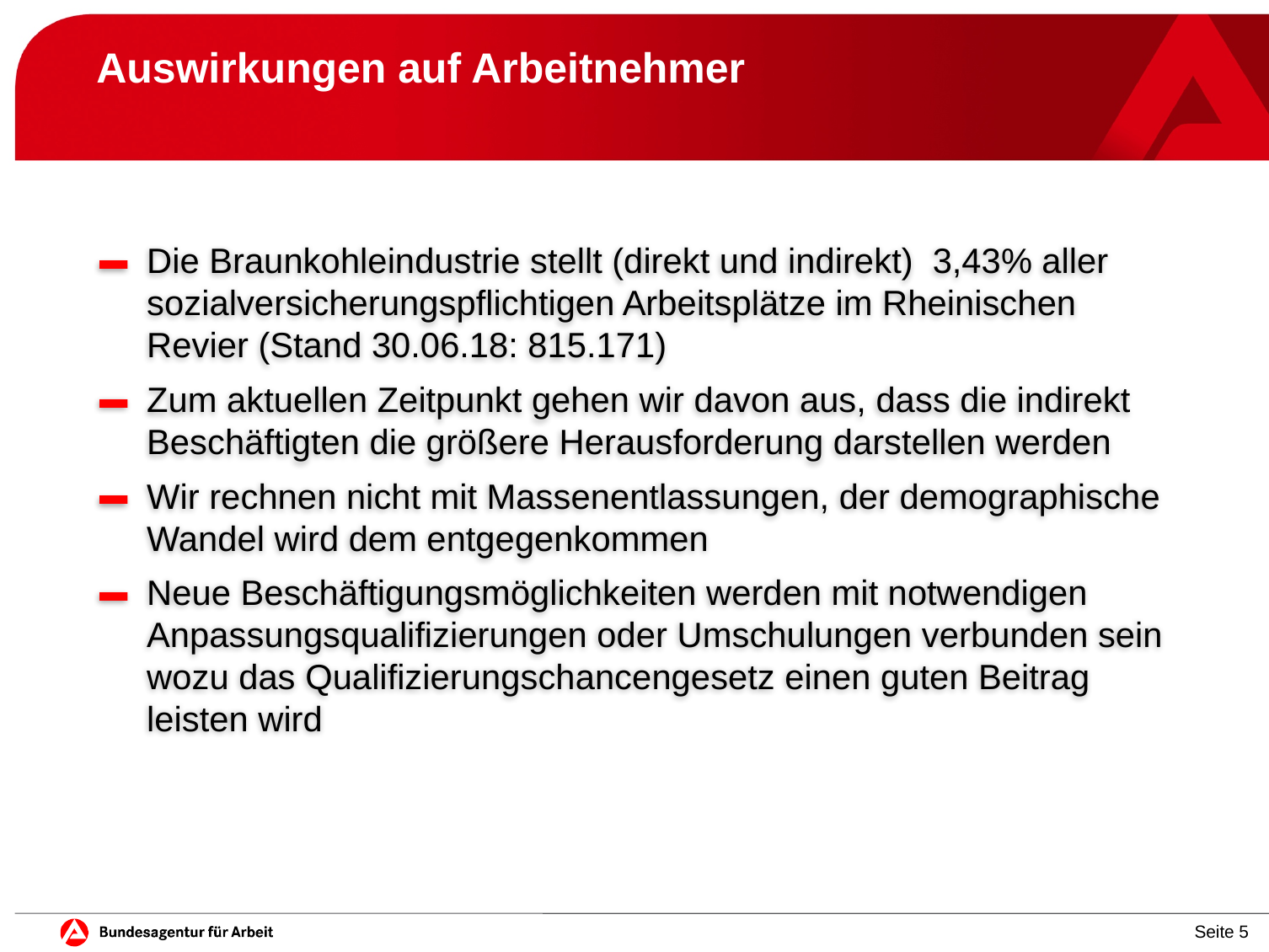

# Auswirkungen auf Arbeitnehmer

Die Braunkohleindustrie stellt (direkt und indirekt)  3,43% aller sozialversicherungspflichtigen Arbeitsplätze im Rheinischen Revier (Stand 30.06.18: 815.171)
Zum aktuellen Zeitpunkt gehen wir davon aus, dass die indirekt Beschäftigten die größere Herausforderung darstellen werden
Wir rechnen nicht mit Massenentlassungen, der demographische Wandel wird dem entgegenkommen
Neue Beschäftigungsmöglichkeiten werden mit notwendigen Anpassungsqualifizierungen oder Umschulungen verbunden sein wozu das Qualifizierungschancengesetz einen guten Beitrag leisten wird